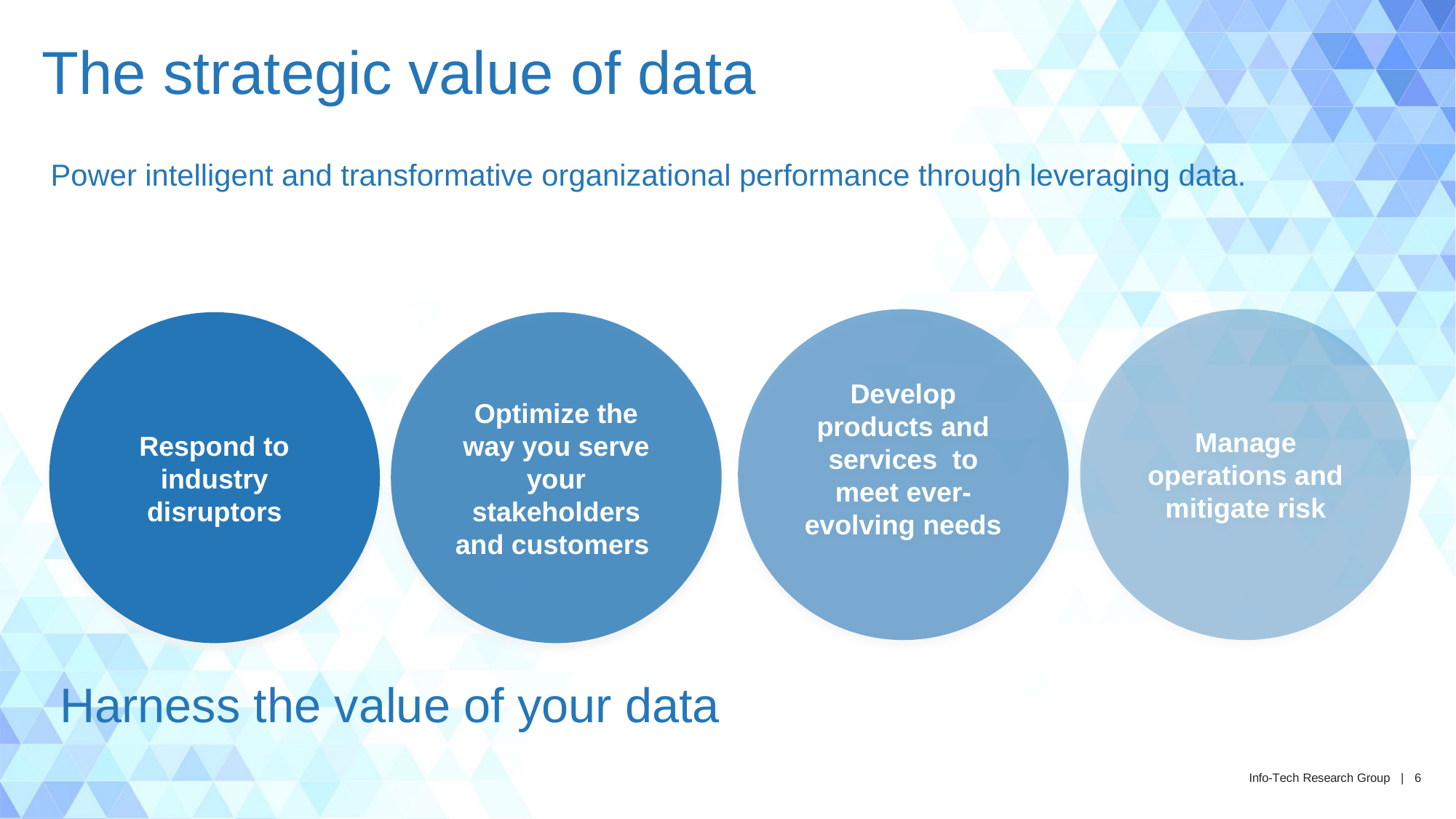

The strategic value of data

Power intelligent and transformative organizational performance through leveraging data.
Develop products and services  to meet ever-evolving needs

Manage operations and mitigate risk
Respond to industry disruptors
Optimize the way you serve your stakeholders and customers
Harness the value of your data
Info-Tech Research Group   |   6